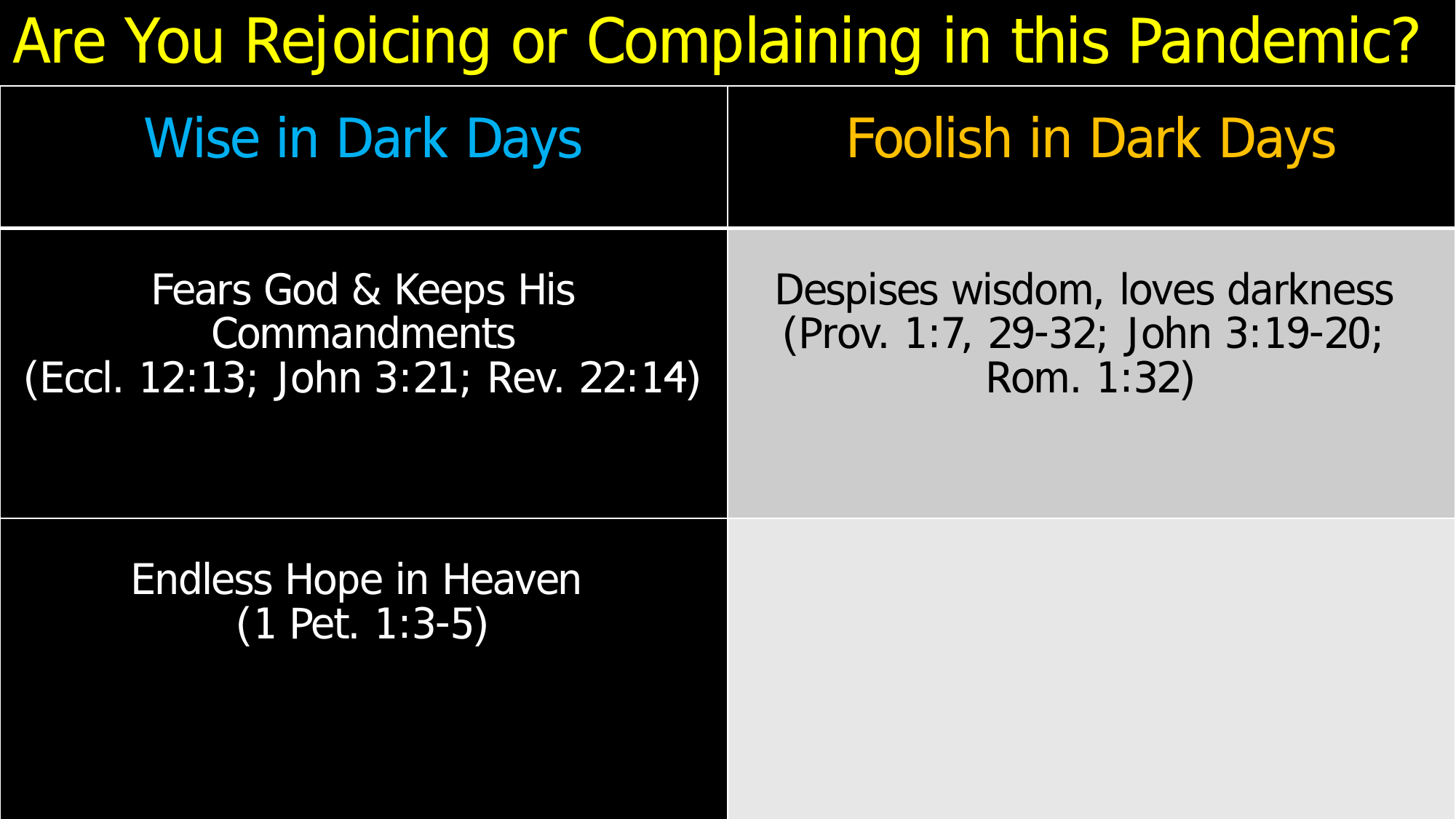

# Are You Rejoicing or Complaining in this Pandemic?
| Wise in Dark Days | Foolish in Dark Days |
| --- | --- |
| Fears God & Keeps His Commandments (Eccl. 12:13; John 3:21; Rev. 22:14) | Despises wisdom, loves darkness (Prov. 1:7, 29-32; John 3:19-20; Rom. 1:32) |
| Endless Hope in Heaven (1 Pet. 1:3-5) |  |